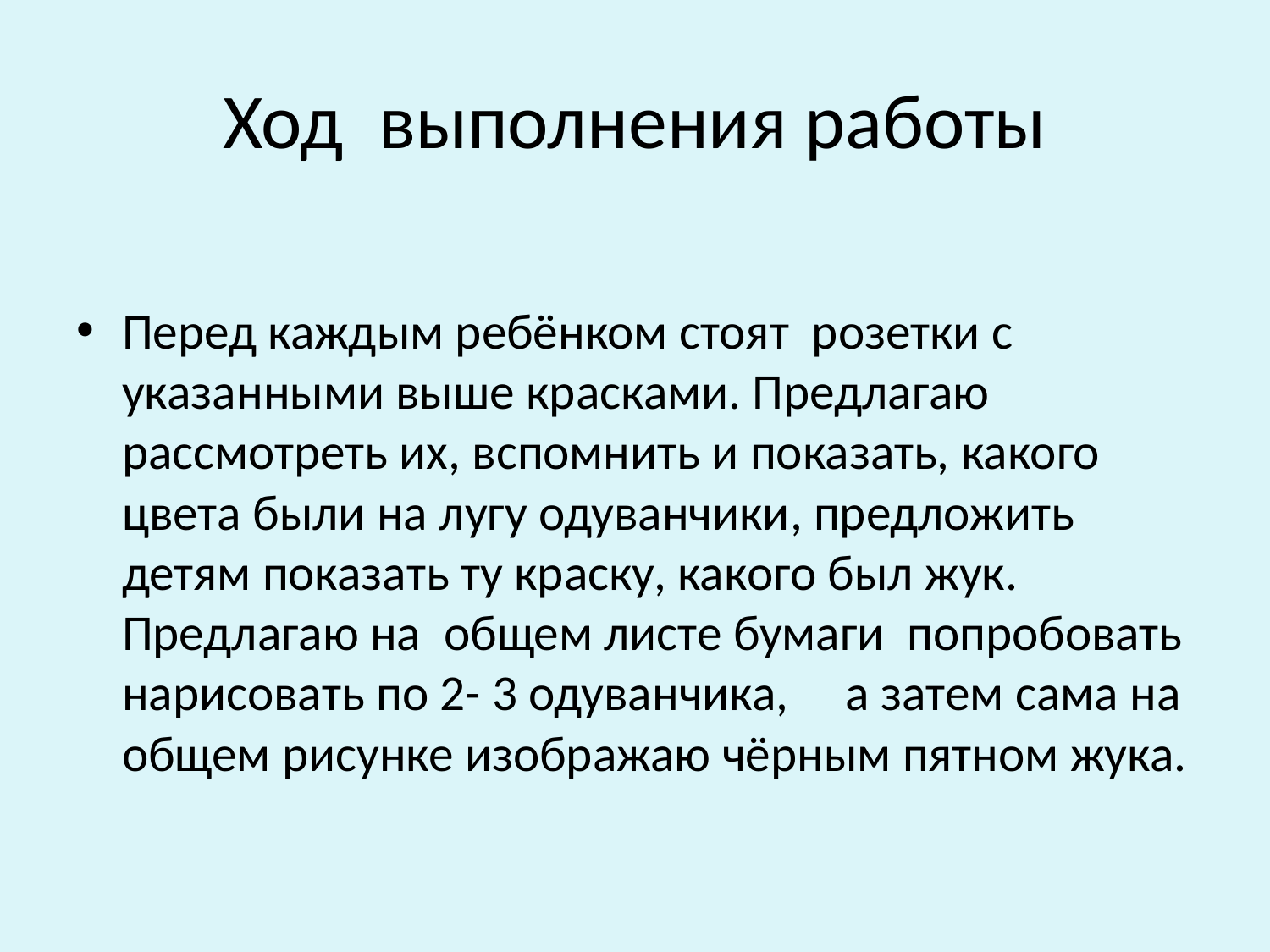

# Ход  выполнения работы

Перед каждым ребёнком стоят  розетки с указанными выше красками. Предлагаю рассмотреть их, вспомнить и показать, какого цвета были на лугу одуванчики, предложить детям показать ту краску, какого был жук. Предлагаю на  общем листе бумаги  попробовать нарисовать по 2- 3 одуванчика,     а затем сама на общем рисунке изображаю чёрным пятном жука.